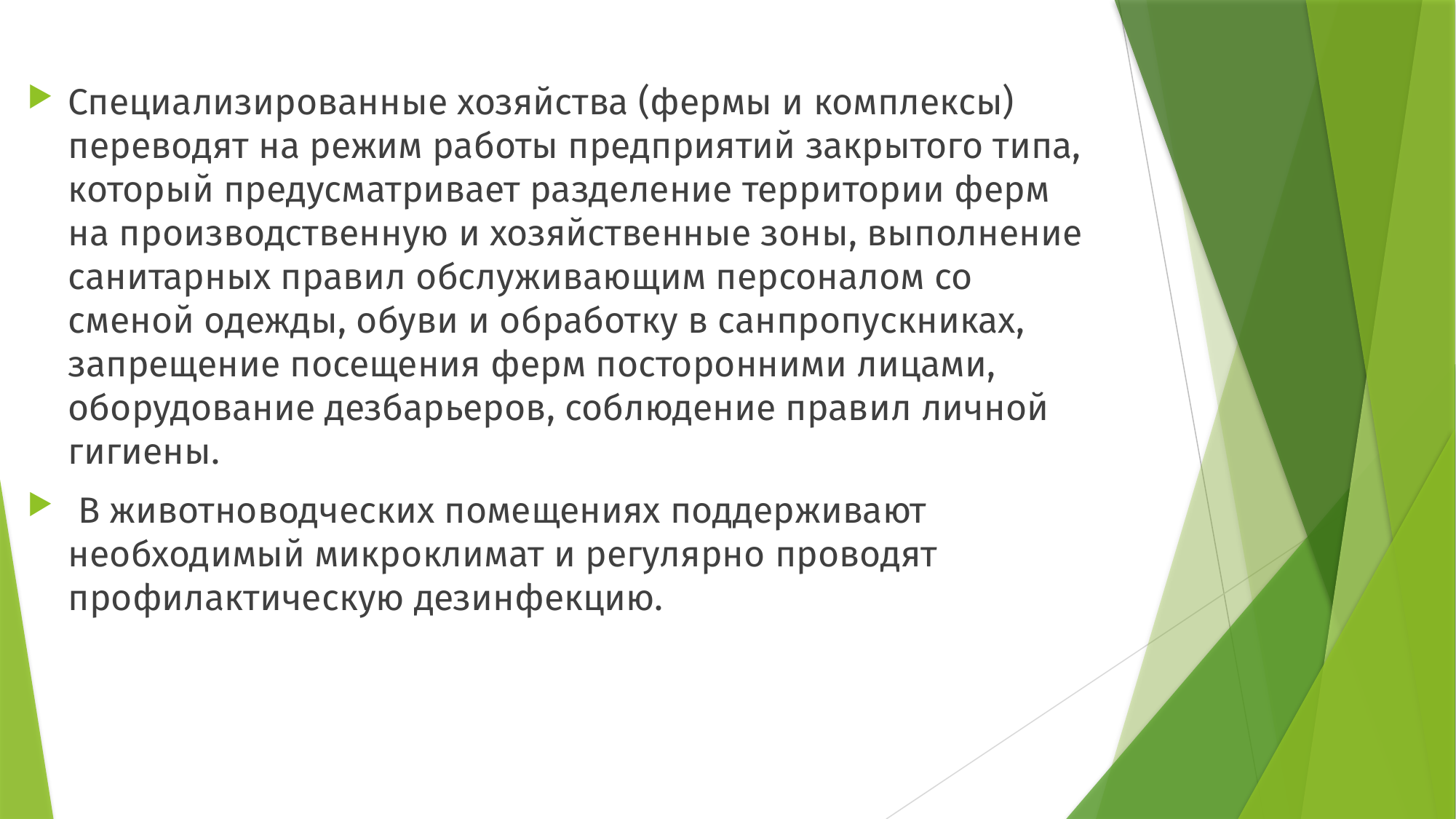

#
Специализированные хозяйства (фермы и комплексы) переводят на режим работы предприятий закрытого типа, который предусматривает разделение территории ферм на производственную и хозяйственные зоны, выполнение санитарных правил обслуживающим персоналом со сменой одежды, обуви и обработку в санпропускниках, запрещение посещения ферм посторонними лицами, оборудование дезбарьеров, соблюдение правил личной гигиены.
 В животноводческих помещениях поддерживают необходимый микроклимат и регулярно проводят профилактическую дезинфекцию.